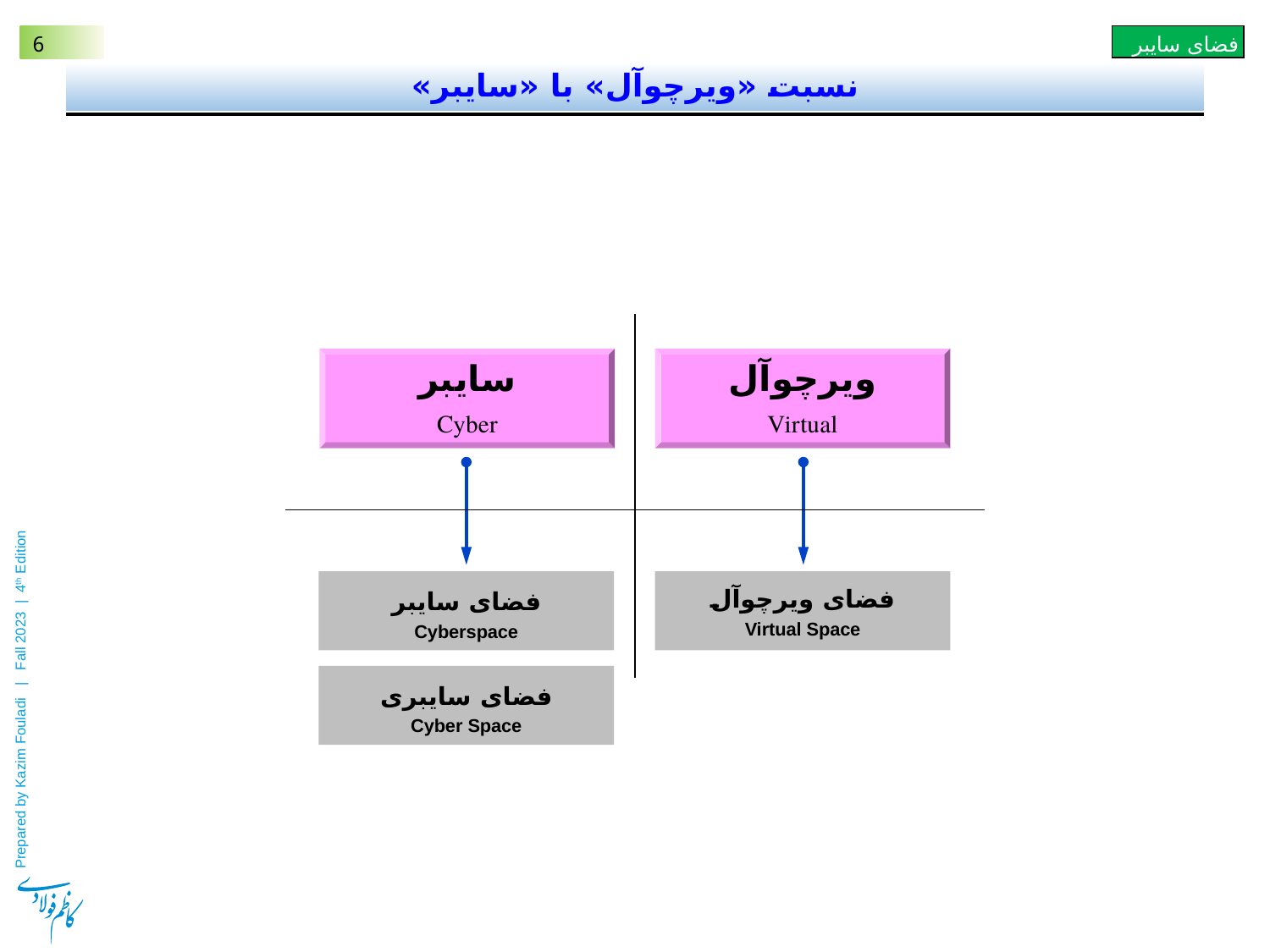

# نسبت «ویرچوآل» با «سایبر»

سایبر

Cyber
ویرچوآل

Virtual
فضای سایبر
Cyberspace
فضای ویرچوآل
Virtual Space
فضای سایبری
Cyber Space